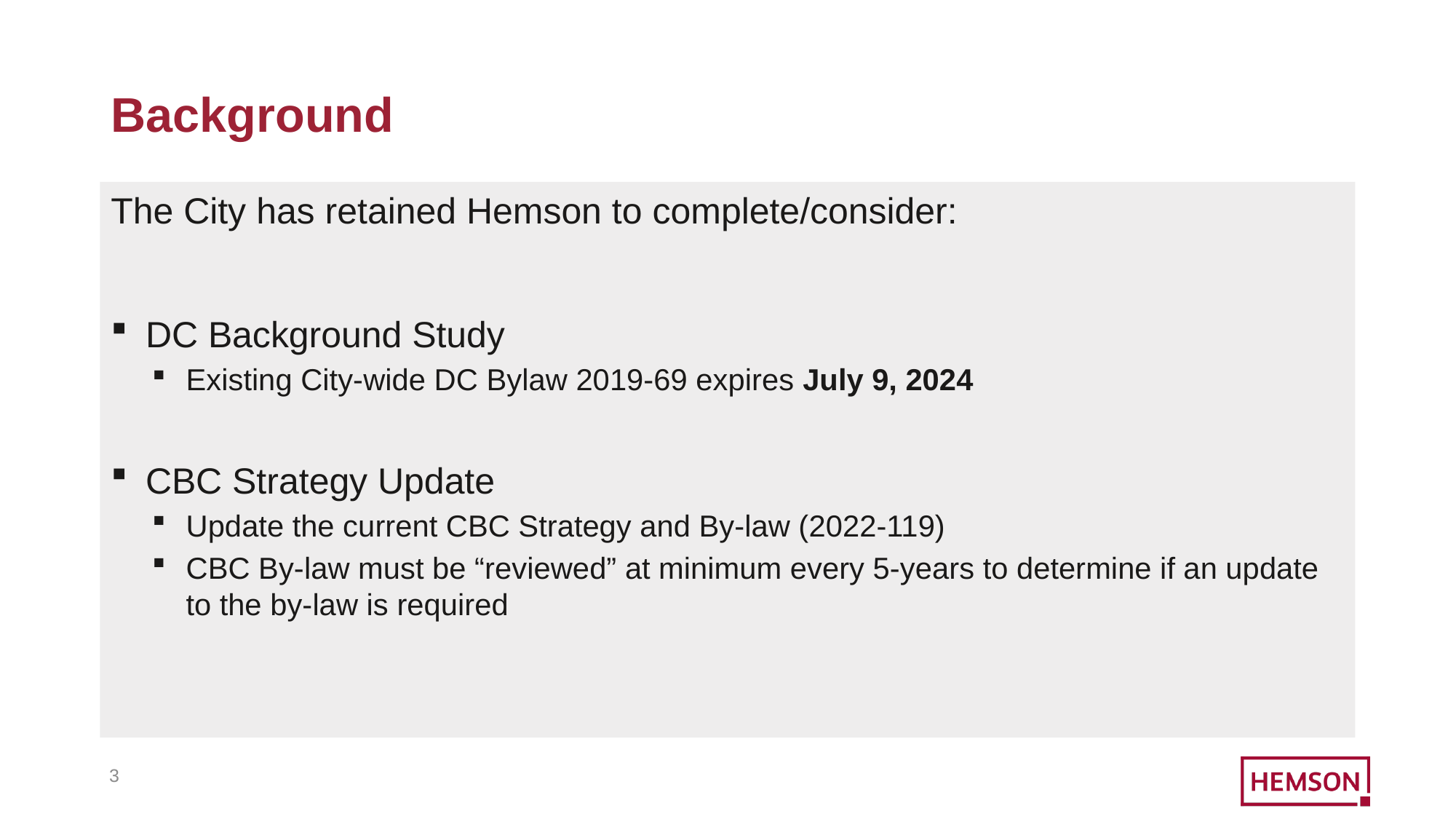

# Background
The City has retained Hemson to complete/consider:

DC Background Study
Existing City-wide DC Bylaw 2019-69 expires July 9, 2024

CBC Strategy Update
Update the current CBC Strategy and By-law (2022-119)
CBC By-law must be “reviewed” at minimum every 5-years to determine if an update to the by-law is required

3